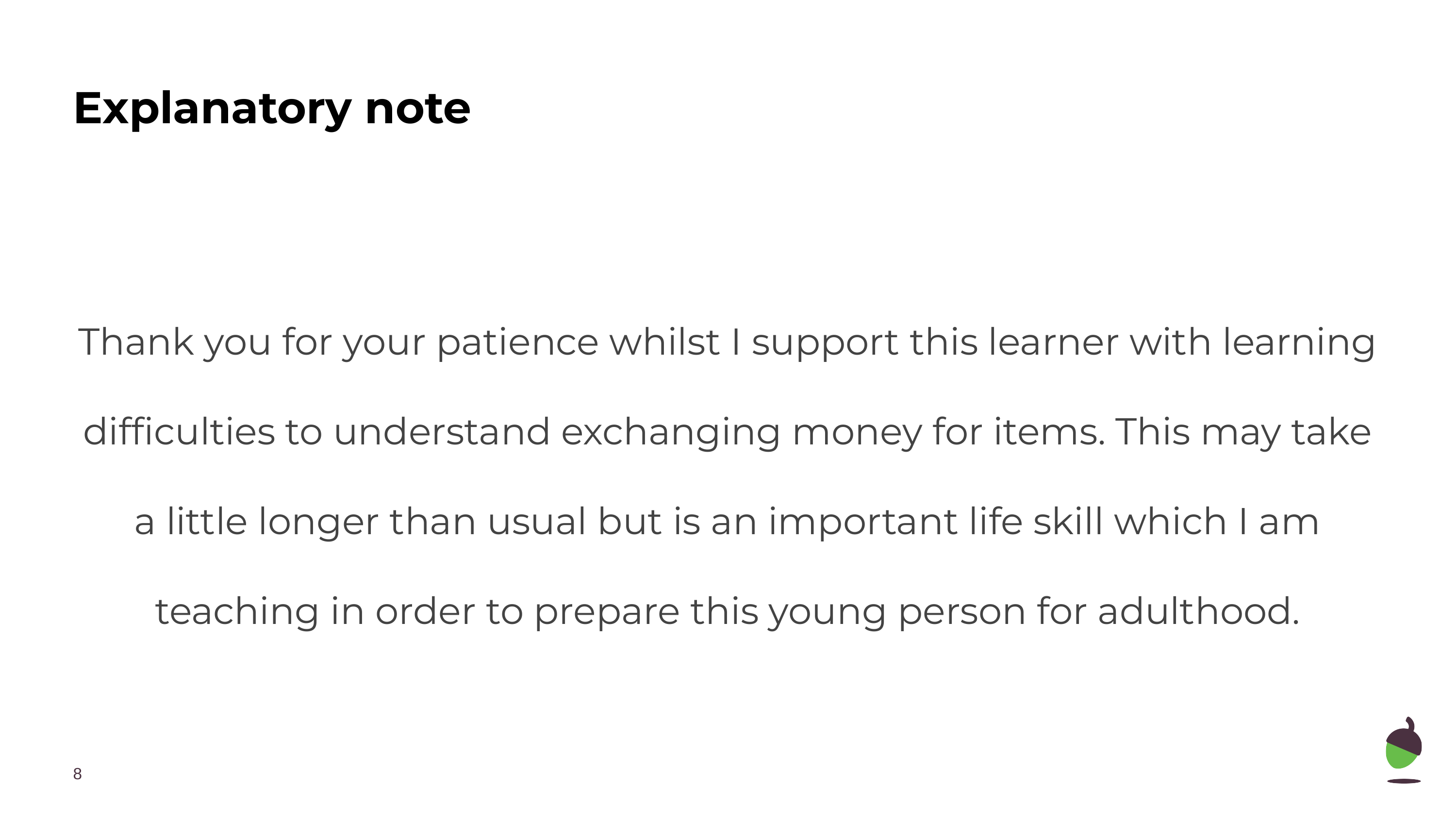

# Explanatory note
Thank you for your patience whilst I support this learner with learning difficulties to understand exchanging money for items. This may take a little longer than usual but is an important life skill which I am teaching in order to prepare this young person for adulthood.
8